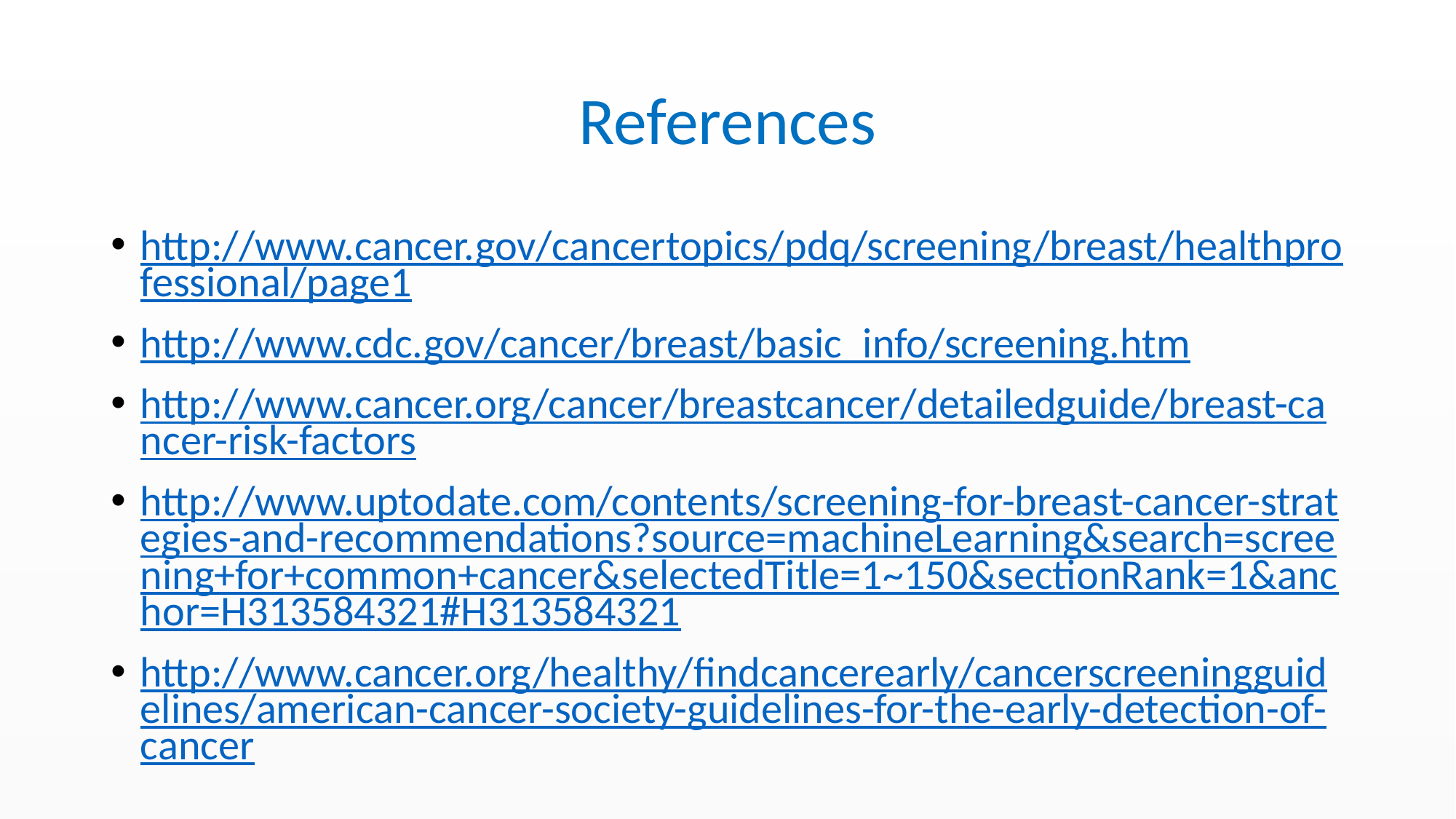

# References
http://www.cancer.gov/cancertopics/pdq/screening/breast/healthprofessional/page1
http://www.cdc.gov/cancer/breast/basic_info/screening.htm
http://www.cancer.org/cancer/breastcancer/detailedguide/breast-cancer-risk-factors
http://www.uptodate.com/contents/screening-for-breast-cancer-strategies-and-recommendations?source=machineLearning&search=screening+for+common+cancer&selectedTitle=1~150&sectionRank=1&anchor=H313584321#H313584321
http://www.cancer.org/healthy/findcancerearly/cancerscreeningguidelines/american-cancer-society-guidelines-for-the-early-detection-of-cancer